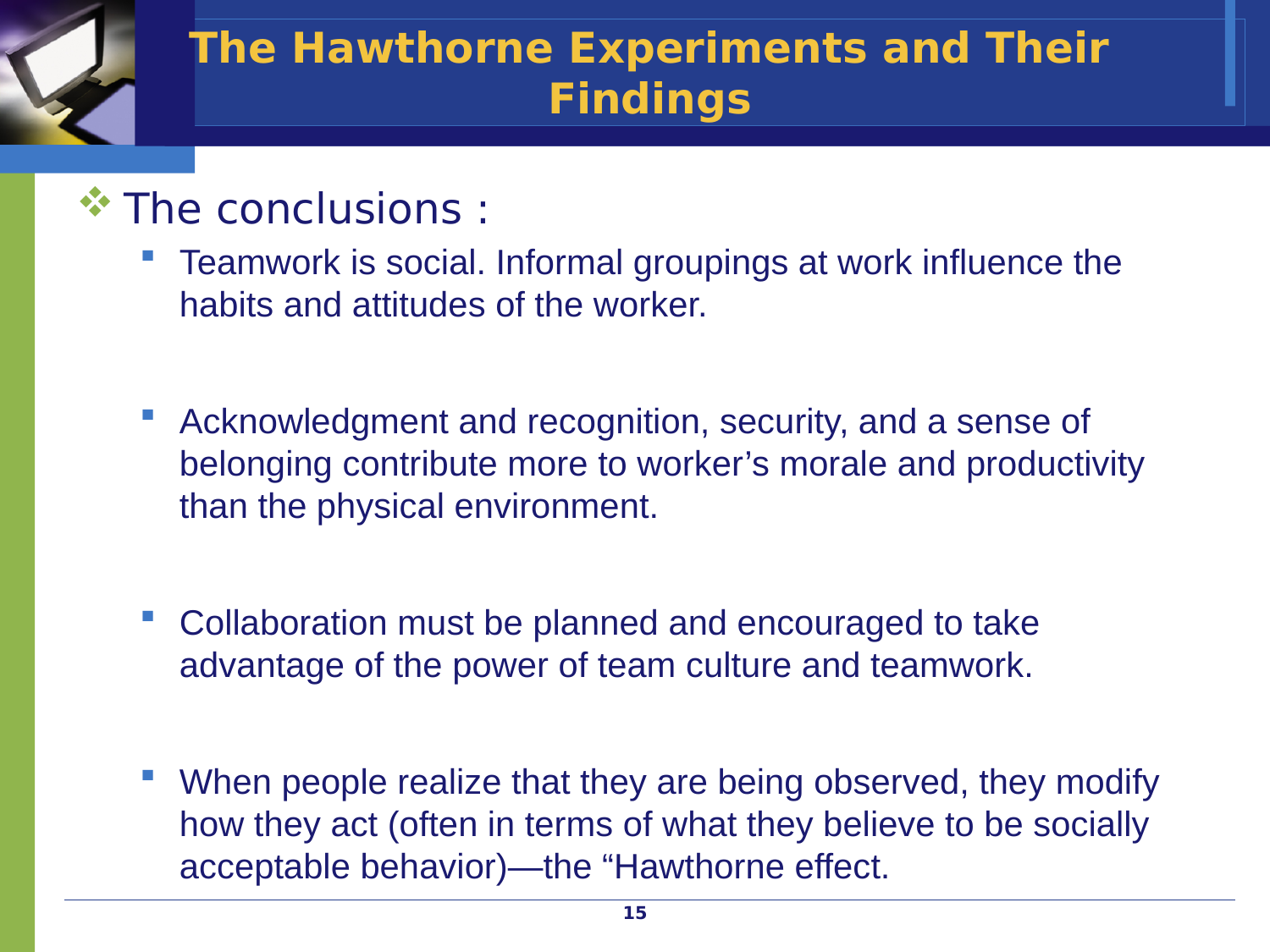

# The Hawthorne Experiments and Their Findings
The conclusions :
Teamwork is social. Informal groupings at work influence the habits and attitudes of the worker.

Acknowledgment and recognition, security, and a sense of belonging contribute more to worker’s morale and productivity than the physical environment.

Collaboration must be planned and encouraged to take advantage of the power of team culture and teamwork.

When people realize that they are being observed, they modify how they act (often in terms of what they believe to be socially acceptable behavior)—the “Hawthorne effect.

15